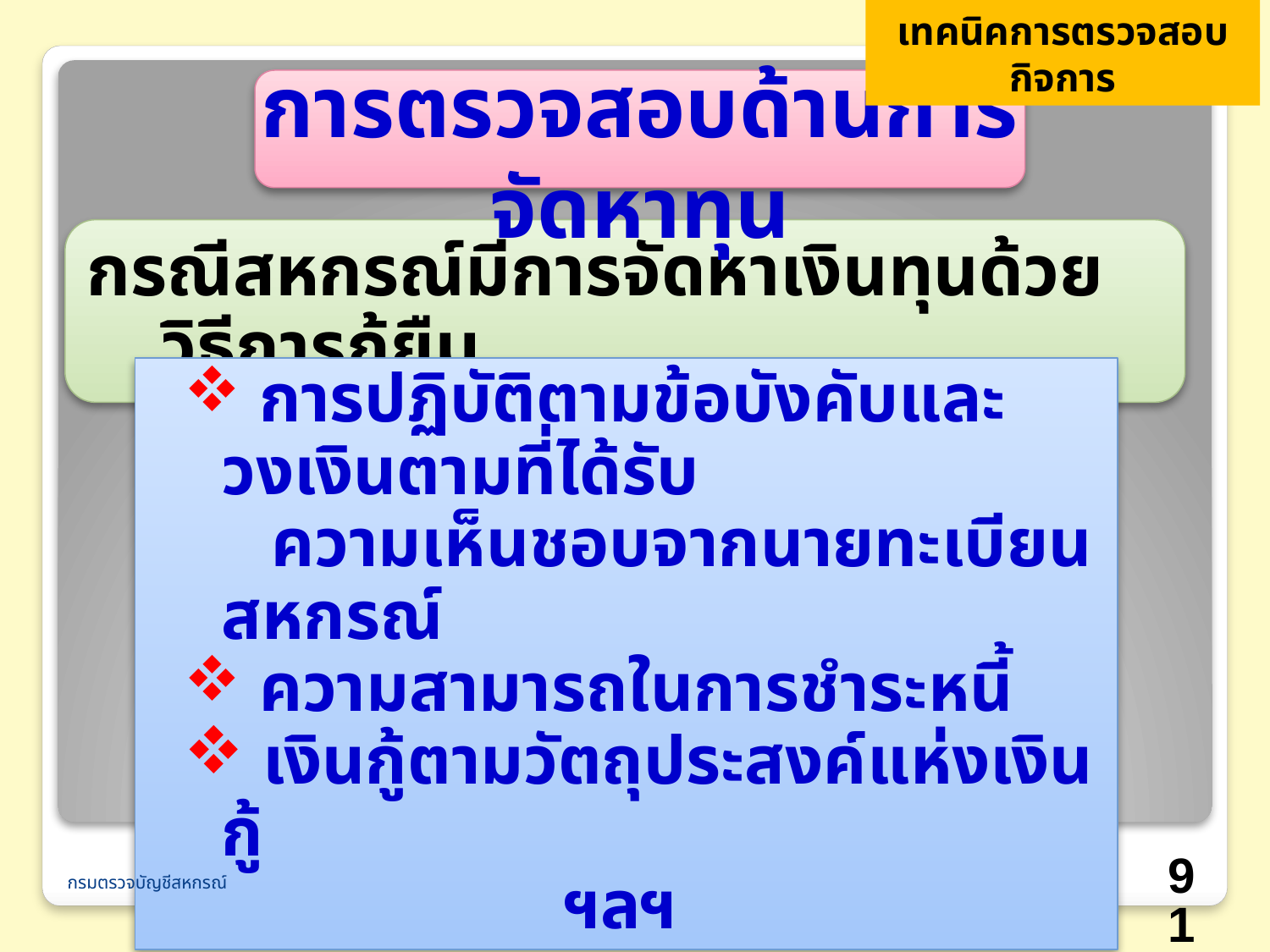

เทคนิคการตรวจสอบกิจการ
การตรวจสอบด้านการจัดหาทุน

กรณีสหกรณ์มีการจัดหาเงินทุนด้วยวิธีการกู้ยืม
 การปฏิบัติตามข้อบังคับและวงเงินตามที่ได้รับ
     ความเห็นชอบจากนายทะเบียนสหกรณ์
 ความสามารถในการชำระหนี้
 เงินกู้ตามวัตถุประสงค์แห่งเงินกู้
                       ฯลฯ
91
กรมตรวจบัญชีสหกรณ์